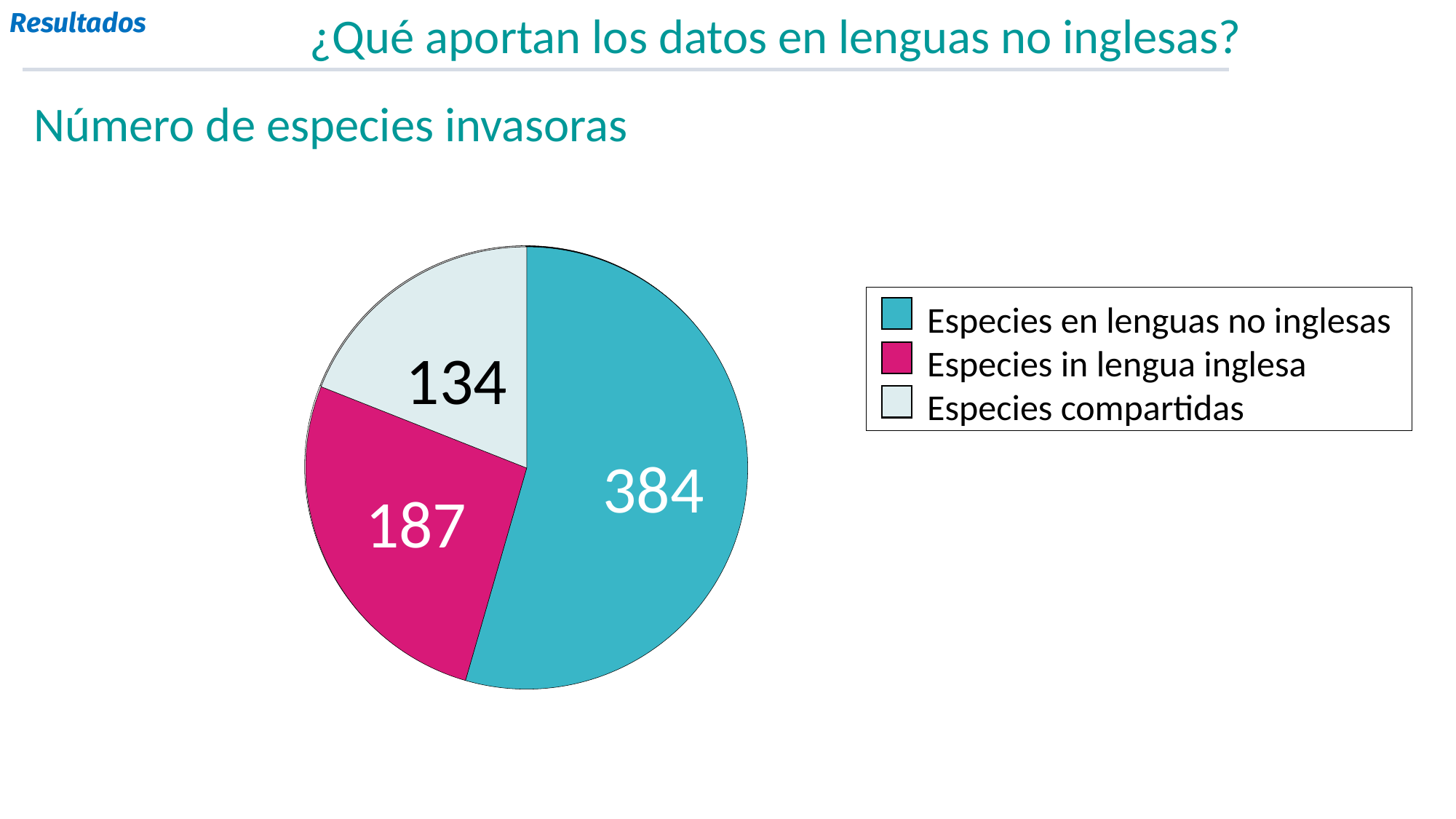

Resultados

¿Qué aportan los datos en lenguas no inglesas?
Número de especies invasoras

### Chart

| Category |  |
|---|---|
| NE | 384.0 |
| E | 187.0 |
| Shared | 134.0 |

### Chart

| Category |  |
|---|---|
| NE | 384.0 |
| E | 187.0 |
| Shared | 134.0 |
134
384
187

Especies en lenguas no inglesas
Especies in lengua inglesa
Especies compartidas